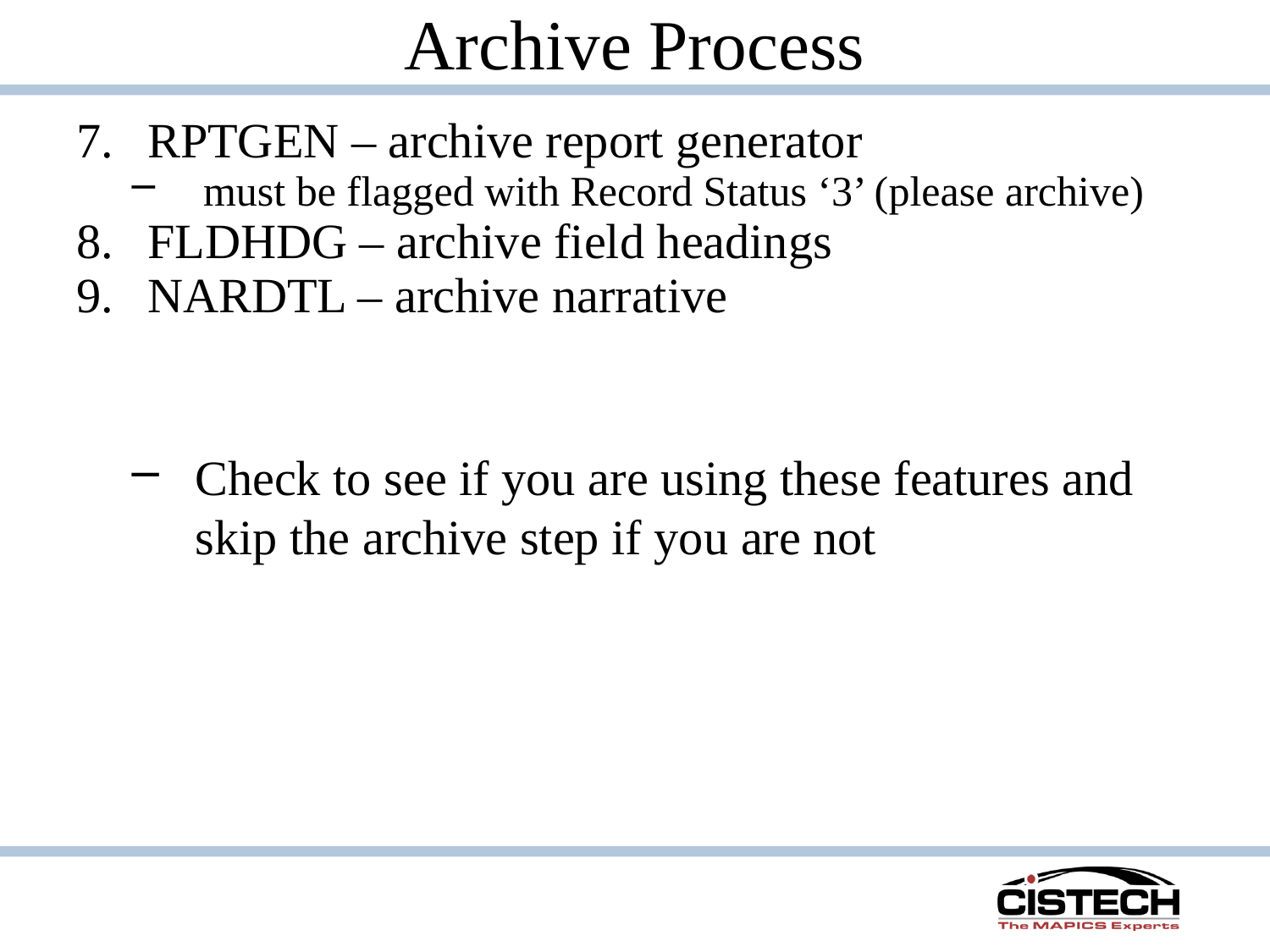

# Archive Process
RPTGEN – archive report generator
must be flagged with Record Status ‘3’ (please archive)
FLDHDG – archive field headings
NARDTL – archive narrative

Check to see if you are using these features and skip the archive step if you are not